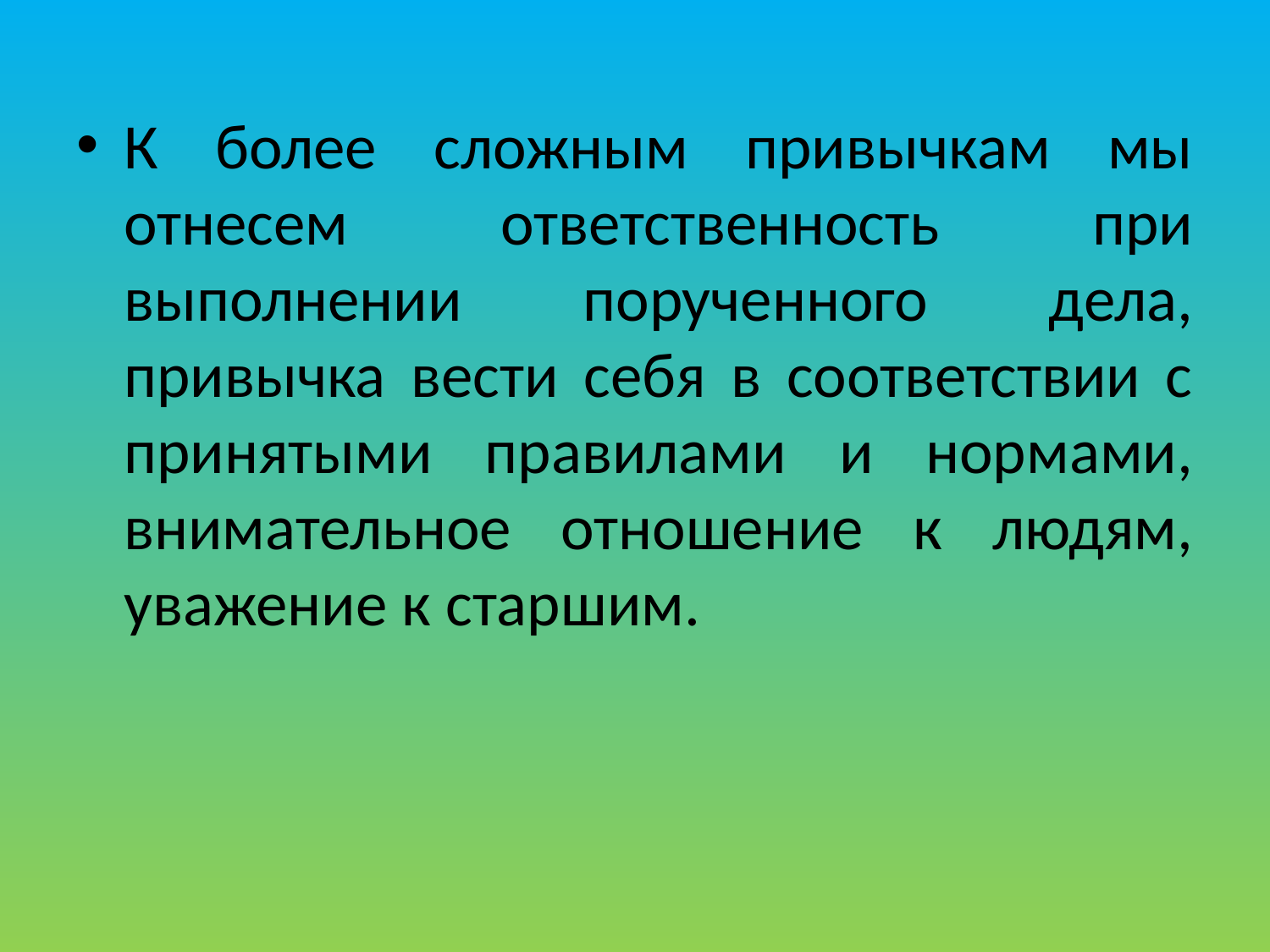

К более сложным привычкам мы отнесем ответственность при выполнении порученного дела, привычка вести себя в соответствии с принятыми правилами и нормами, внимательное отношение к людям, уважение к старшим.